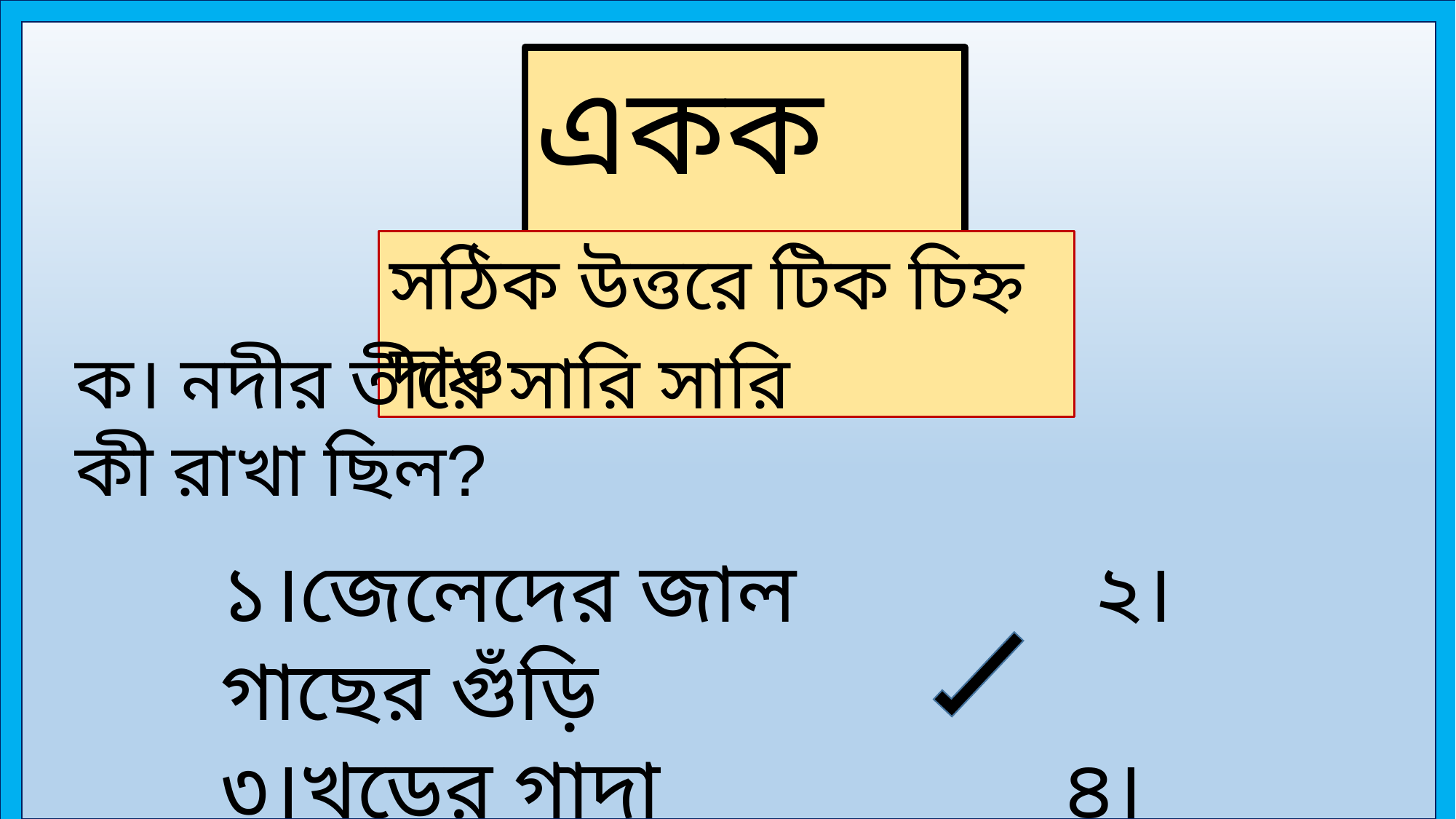

একক কাজ
সঠিক উত্তরে টিক চিহ্ন দাও
ক। নদীর তীরে সারি সারি কী রাখা ছিল?
১।জেলেদের জাল              ২। গাছের গুঁড়ি
৩।খড়ের গাদা                   ৪।নৌকা